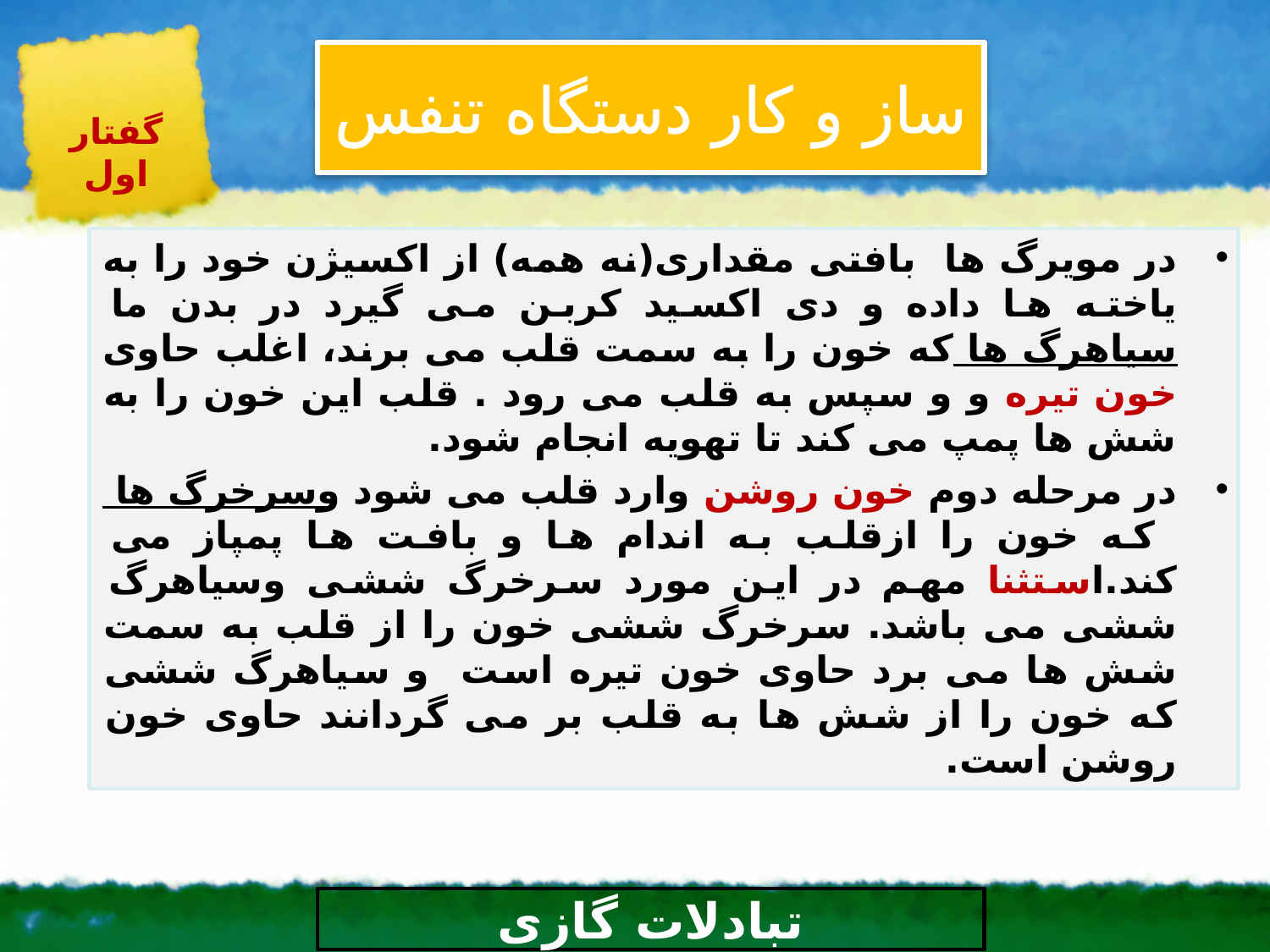

ساز و کار دستگاه تنفس
گفتار اول
در مویرگ ها  بافتی مقداری(نه همه) از اکسیژن خود را به یاخته ها داده و دی اکسید کربن می گیرد در بدن ما سیاهرگ ها که خون را به سمت قلب می برند، اغلب حاوی خون تیره و و سپس به قلب می رود . قلب این خون را به شش ها پمپ می کند تا تهویه انجام شود.
در مرحله دوم خون روشن وارد قلب می شود وسرخرگ ها   که خون را ازقلب به اندام ها و بافت ها پمپاز می کند.استثنا مهم در این مورد سرخرگ ششی وسیاهرگ ششی می باشد. سرخرگ ششی خون را از قلب به سمت شش ها می برد حاوی خون تیره است  و سیاهرگ ششی که خون را از شش ها به قلب بر می گردانند حاوی خون روشن است.
# تبادلات گازی